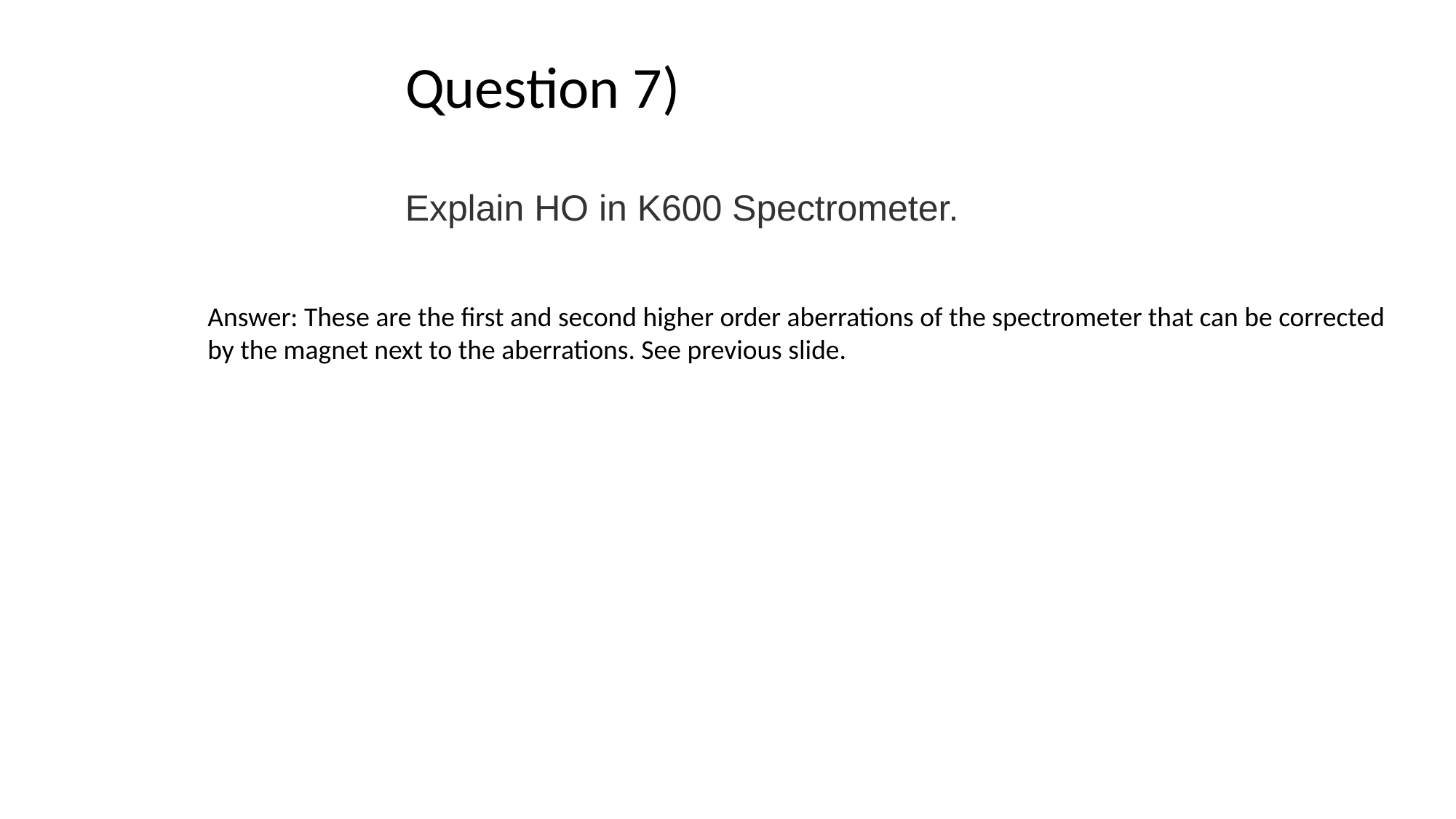

# Question 7)
Explain HO in K600 Spectrometer.

Answer: These are the first and second higher order aberrations of the spectrometer that can be corrected
by the magnet next to the aberrations. See previous slide.